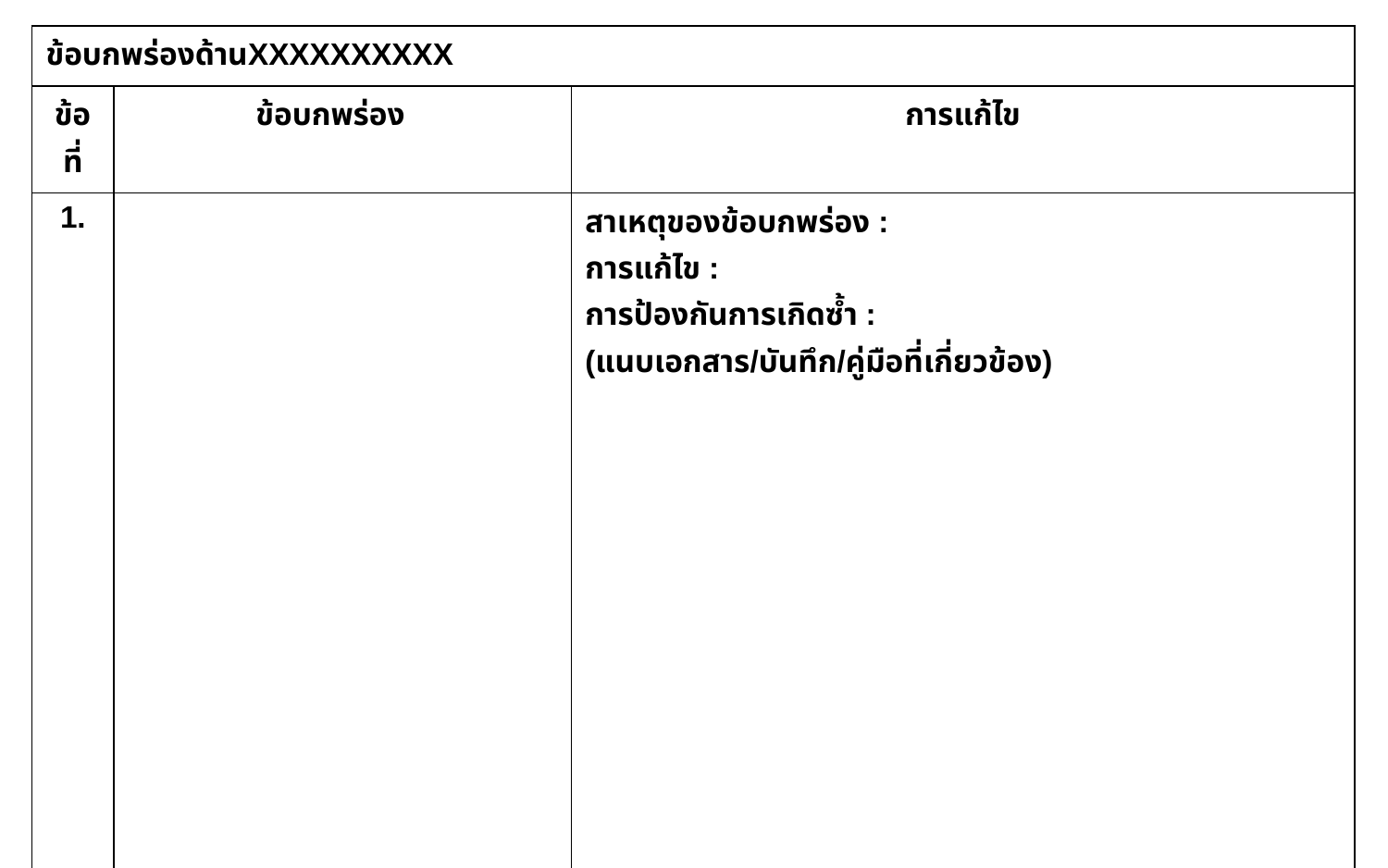

| ข้อบกพร่องด้านXXXXXXXXXX |  |  |
| --- | --- | --- |
| ข้อที่ | ข้อบกพร่อง | การแก้ไข |
| 1. |  | สาเหตุของข้อบกพร่อง : การแก้ไข : การป้องกันการเกิดซ้ำ : (แนบเอกสาร/บันทึก/คู่มือที่เกี่ยวข้อง) |